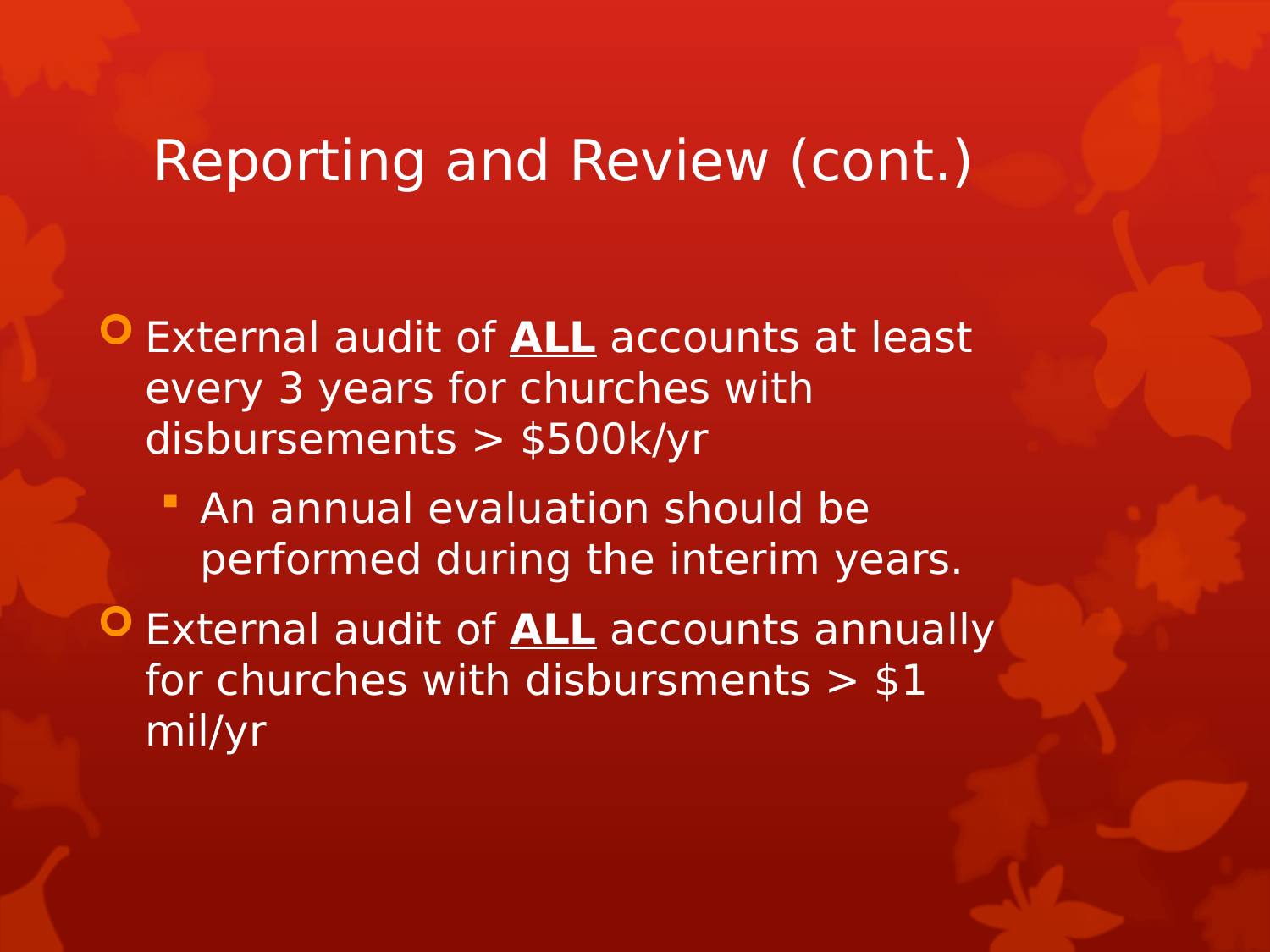

# Reporting and Review (cont.)
External audit of ALL accounts at least every 3 years for churches with disbursements > $500k/yr
An annual evaluation should be performed during the interim years.
External audit of ALL accounts annually for churches with disbursments > $1 mil/yr